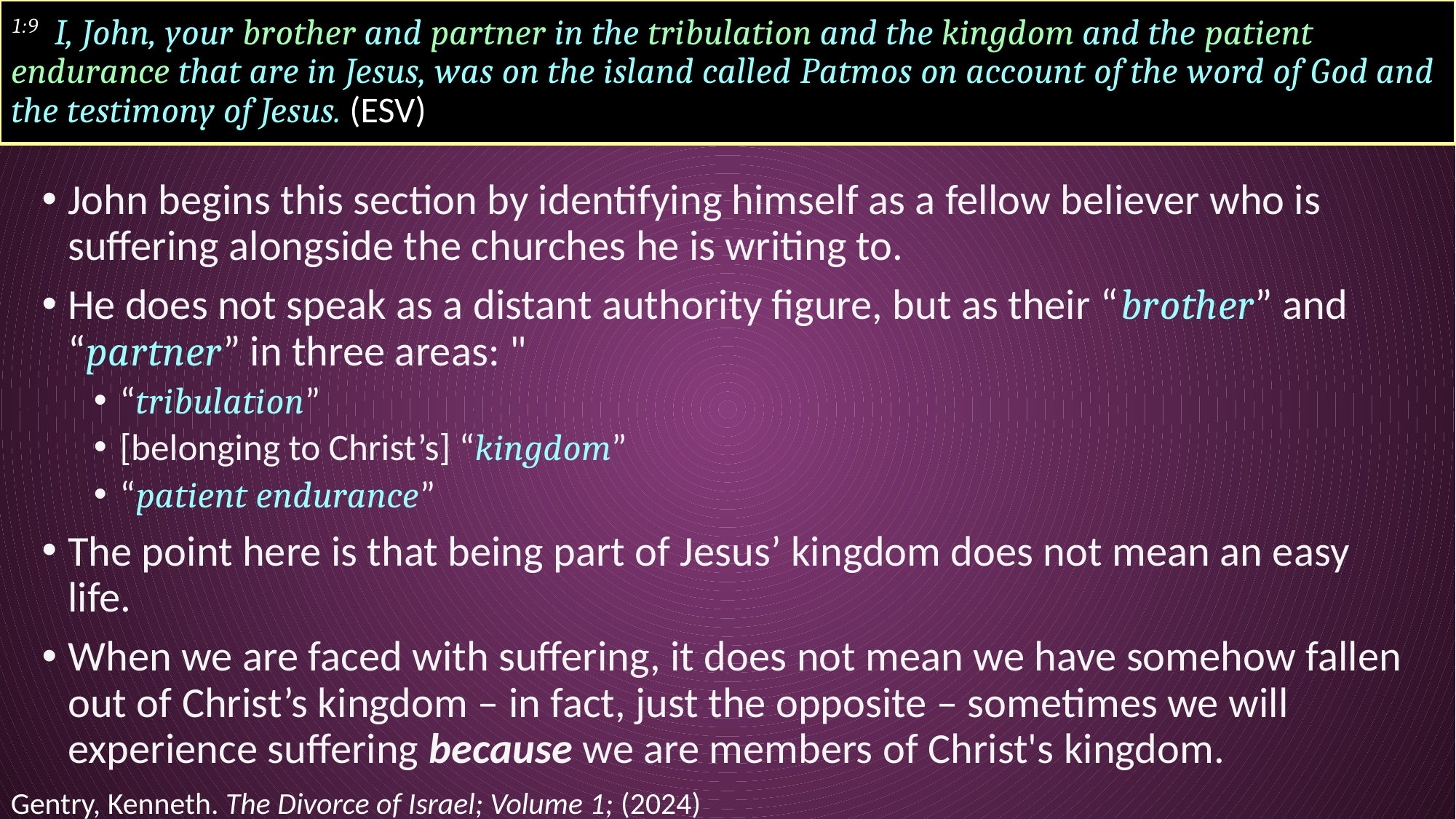

# 1:9  I, John, your brother and partner in the tribulation and the kingdom and the patient endurance that are in Jesus, was on the island called Patmos on account of the word of God and the testimony of Jesus. (ESV)
John begins this section by identifying himself as a fellow believer who is suffering alongside the churches he is writing to.
He does not speak as a distant authority figure, but as their “brother” and “partner” in three areas: "
“tribulation”
[belonging to Christ’s] “kingdom”
“patient endurance”
The point here is that being part of Jesus’ kingdom does not mean an easy life.
When we are faced with suffering, it does not mean we have somehow fallen out of Christ’s kingdom – in fact, just the opposite – sometimes we will experience suffering because we are members of Christ's kingdom.
Gentry, Kenneth. The Divorce of Israel; Volume 1; (2024)